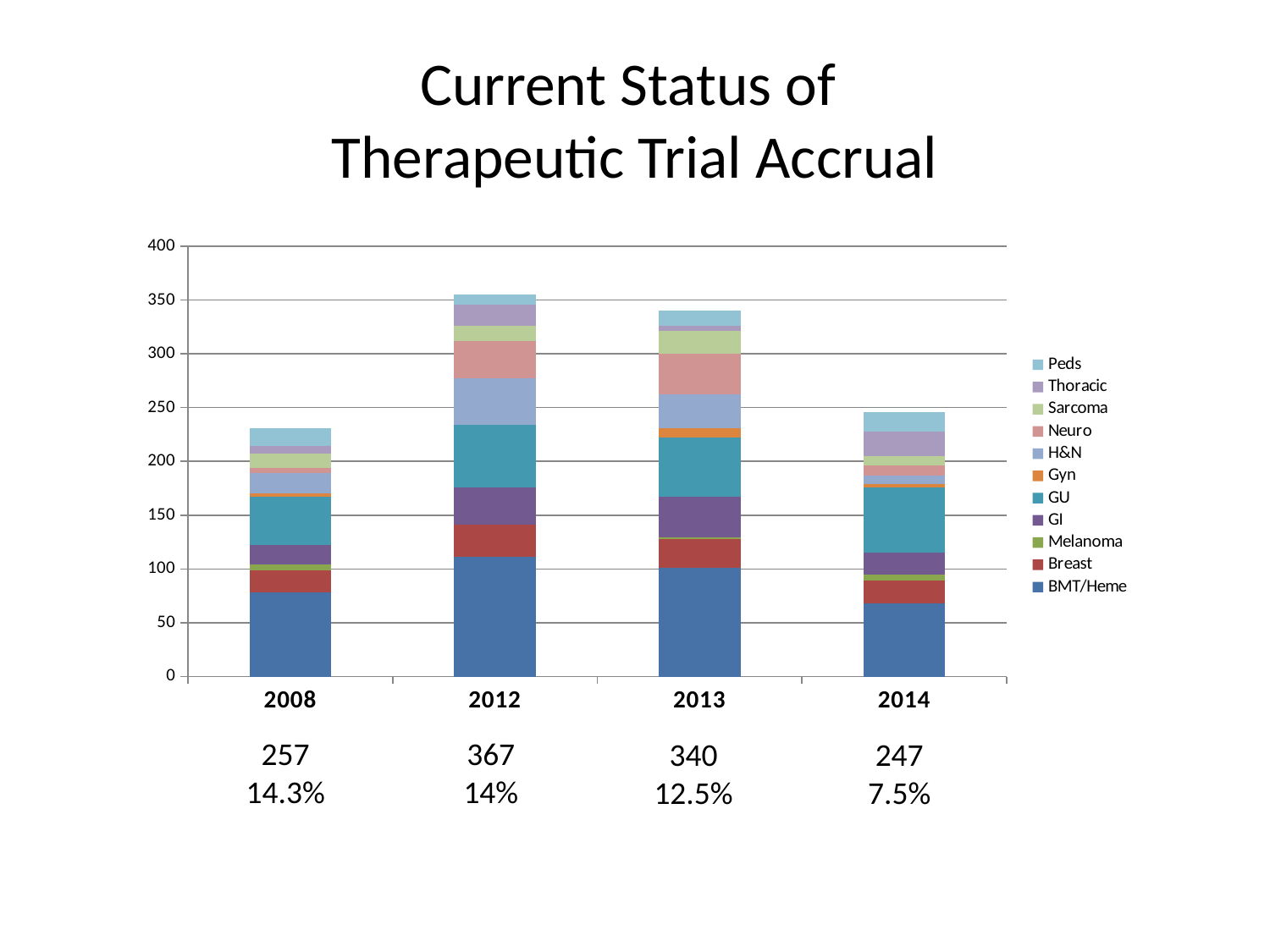

# Current Status of Therapeutic Trial Accrual

### Chart

| Category | BMT/Heme | Breast | Melanoma | GI | GU | Gyn | H&N | Neuro | Sarcoma | Thoracic | Peds |
|---|---|---|---|---|---|---|---|---|---|---|---|
| 2008 | 78.0 | 21.0 | 5.0 | 18.0 | 45.0 | 3.0 | 19.0 | 5.0 | 13.0 | 7.0 | 17.0 |
| 2012 | 111.0 | 30.0 | 0.0 | 35.0 | 58.0 | 0.0 | 43.0 | 35.0 | 14.0 | 20.0 | 9.0 |
| 2013 | 101.0 | 27.0 | 1.0 | 38.0 | 55.0 | 9.0 | 31.0 | 38.0 | 21.0 | 5.0 | 14.0 |
| 2014 | 68.0 | 21.0 | 6.0 | 20.0 | 61.0 | 3.0 | 8.0 | 9.0 | 9.0 | 23.0 | 18.0 |
257
14.3%
367
14%
340
12.5%
247
7.5%